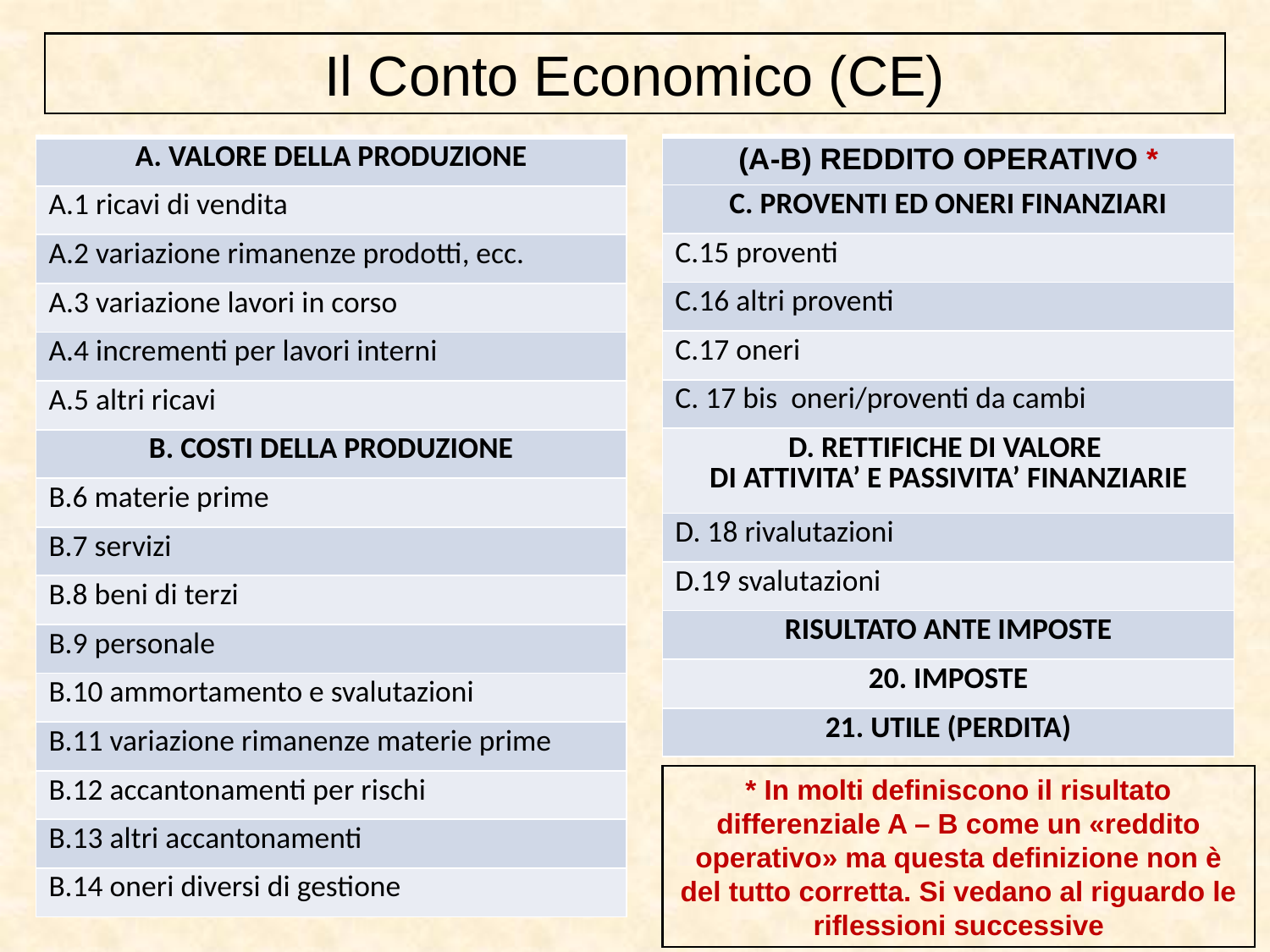

Il Conto Economico (CE)
| (A-B) REDDITO OPERATIVO \* |
| --- |
| C. PROVENTI ED ONERI FINANZIARI |
| C.15 proventi |
| C.16 altri proventi |
| C.17 oneri |
| C. 17 bis oneri/proventi da cambi |
| D. RETTIFICHE DI VALORE DI ATTIVITA’ E PASSIVITA’ FINANZIARIE |
| D. 18 rivalutazioni |
| D.19 svalutazioni |
| RISULTATO ANTE IMPOSTE |
| 20. IMPOSTE |
| 21. UTILE (PERDITA) |
| A. VALORE DELLA PRODUZIONE |
| --- |
| A.1 ricavi di vendita |
| A.2 variazione rimanenze prodotti, ecc. |
| A.3 variazione lavori in corso |
| A.4 incrementi per lavori interni |
| A.5 altri ricavi |
| B. COSTI DELLA PRODUZIONE |
| B.6 materie prime |
| B.7 servizi |
| B.8 beni di terzi |
| B.9 personale |
| B.10 ammortamento e svalutazioni |
| B.11 variazione rimanenze materie prime |
| B.12 accantonamenti per rischi |
| B.13 altri accantonamenti |
| B.14 oneri diversi di gestione |
* In molti definiscono il risultato differenziale A – B come un «reddito operativo» ma questa definizione non è del tutto corretta. Si vedano al riguardo le riflessioni successive